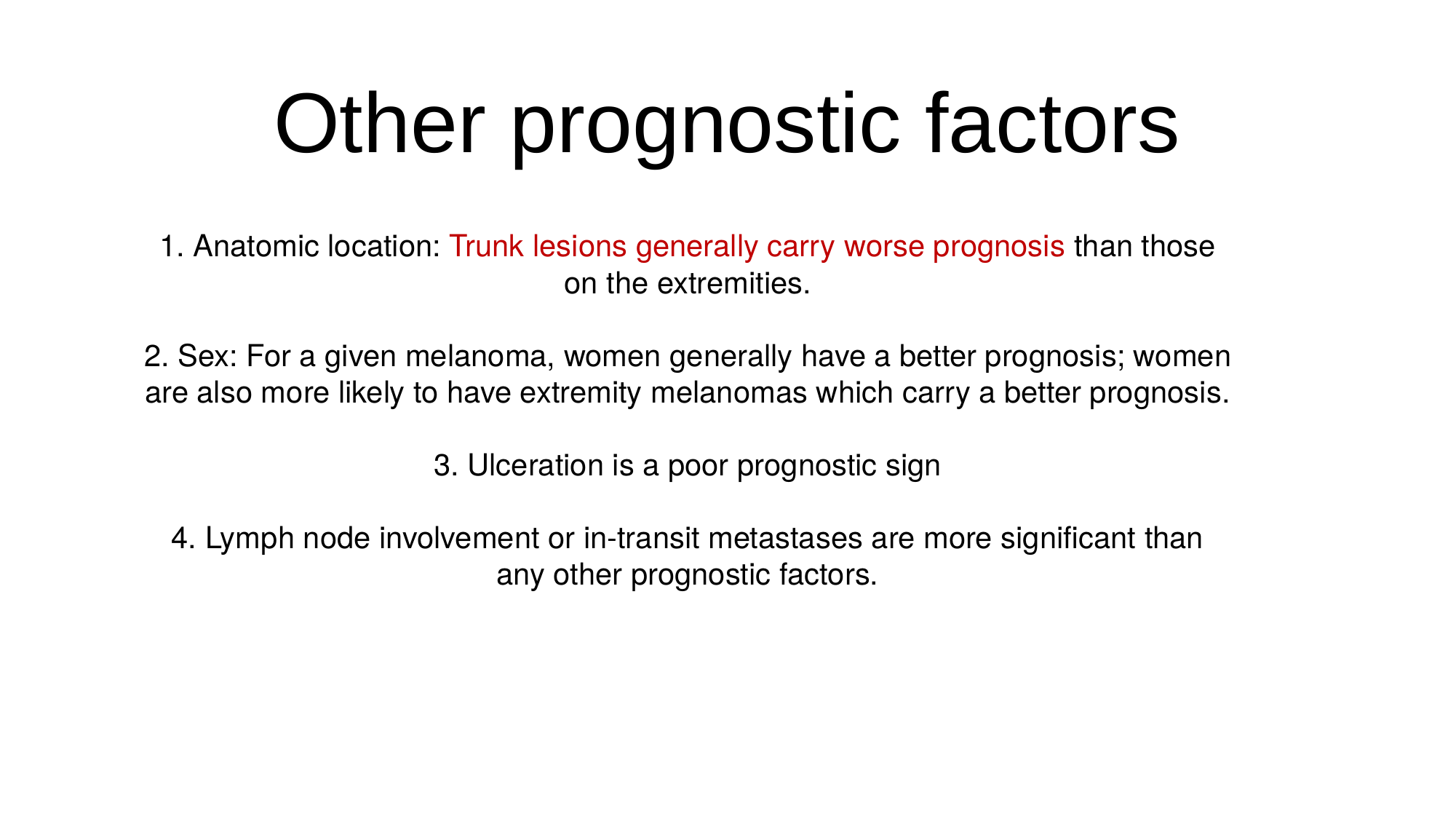

# Other prognostic factors
1. Anatomic location: Trunk lesions generally carry worse prognosis than those
on the extremities.

2. Sex: For a given melanoma, women generally have a better prognosis; women
are also more likely to have extremity melanomas which carry a better prognosis.

3. Ulceration is a poor prognostic sign

4. Lymph node involvement or in-transit metastases are more significant than
any other prognostic factors.